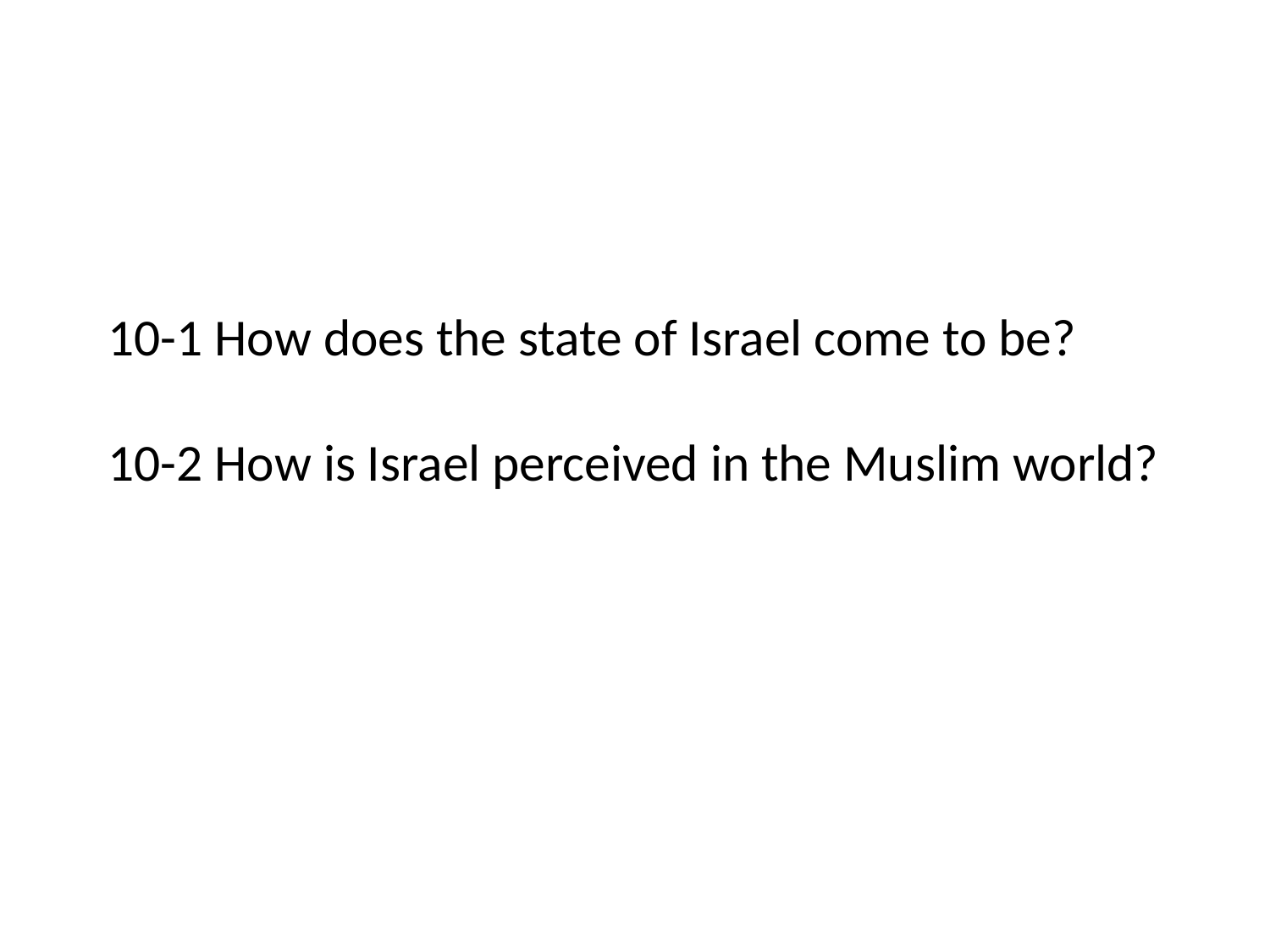

# 10-1 How does the state of Israel come to be? 10-2 How is Israel perceived in the Muslim world?